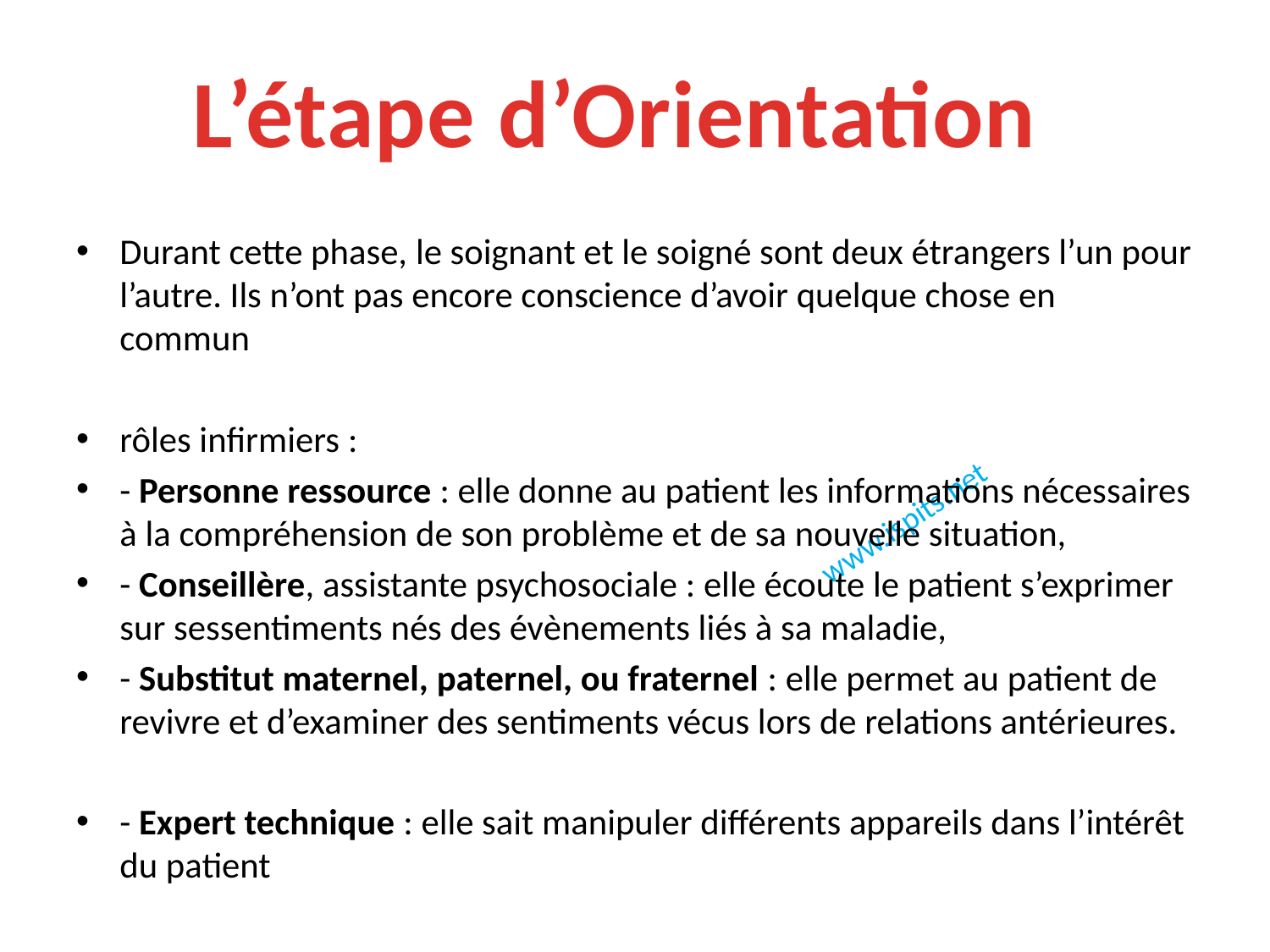

L’étape d’Orientation
Durant cette phase, le soignant et le soigné sont deux étrangers l’un pour l’autre. Ils n’ont pas encore conscience d’avoir quelque chose en commun

rôles infirmiers :
- Personne ressource : elle donne au patient les informations nécessaires à la compréhension de son problème et de sa nouvelle situation,
- Conseillère, assistante psychosociale : elle écoute le patient s’exprimer sur sessentiments nés des évènements liés à sa maladie,
- Substitut maternel, paternel, ou fraternel : elle permet au patient de revivre et d’examiner des sentiments vécus lors de relations antérieures.

- Expert technique : elle sait manipuler différents appareils dans l’intérêt du patient